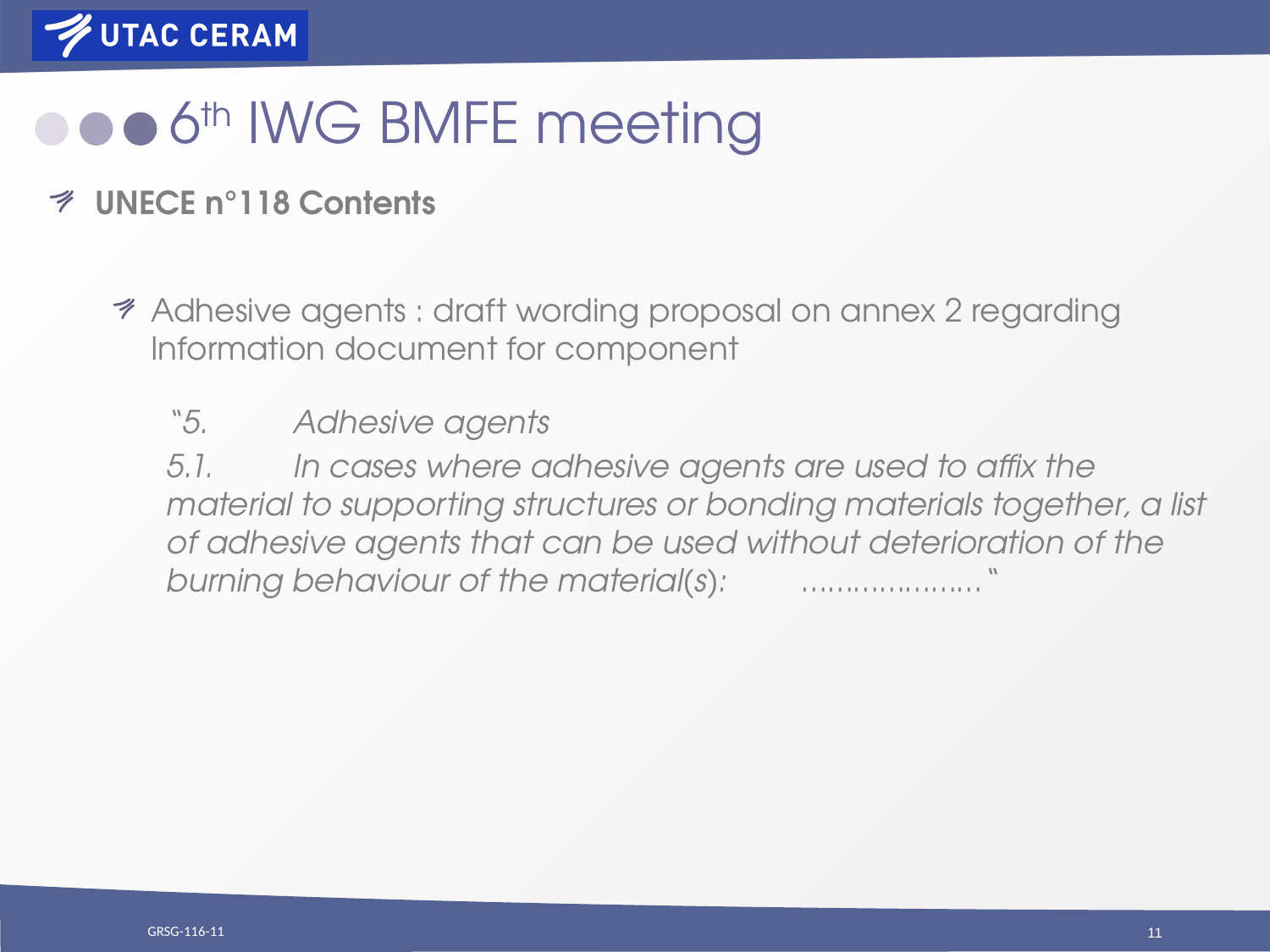

# 6th IWG BMFE meeting
UNECE n°118 Contents

Adhesive agents : draft wording proposal on annex 2 regarding Information document for component
“5.	Adhesive agents
5.1.	In cases where adhesive agents are used to affix the material to supporting structures or bonding materials together, a list of adhesive agents that can be used without deterioration of the burning behaviour of the material(s): 	…………………“

GRSG-116-11